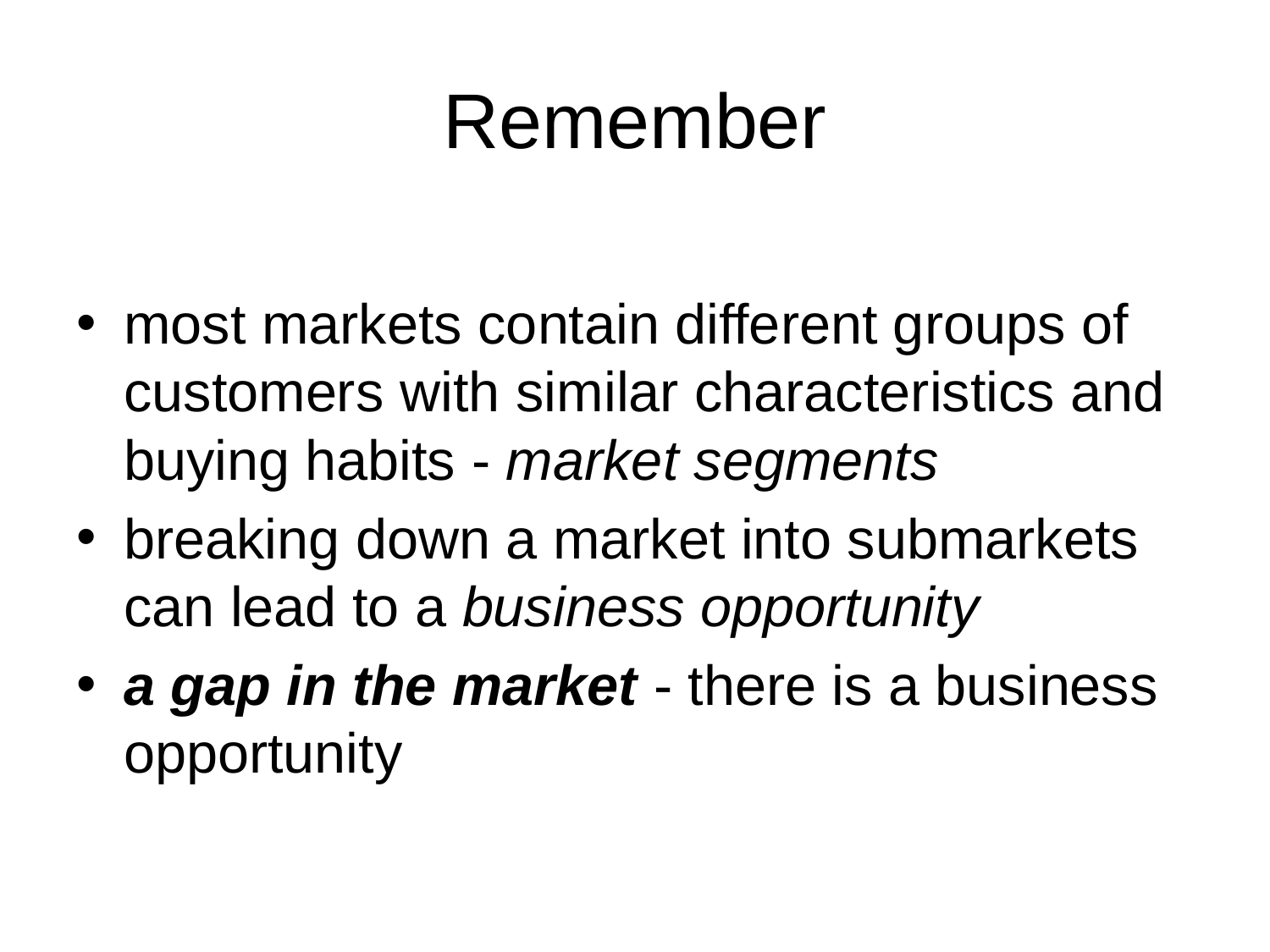

# Remember
most markets contain different groups of customers with similar characteristics and buying habits - market segments
breaking down a market into submarkets can lead to a business opportunity
a gap in the market - there is a business opportunity